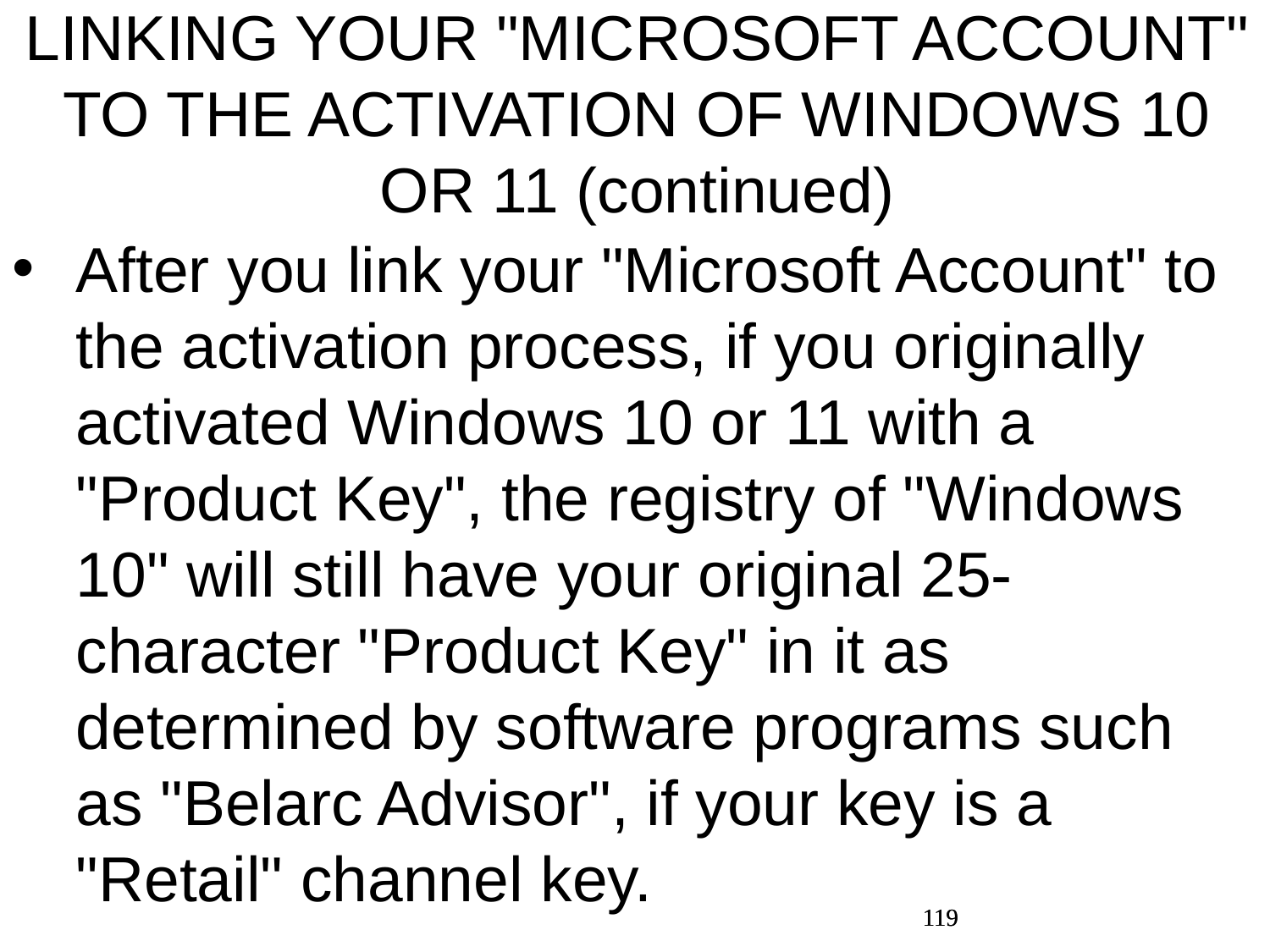

LINKING YOUR "MICROSOFT ACCOUNT" TO THE ACTIVATION OF WINDOWS 10 OR 11 (continued)
After you link your "Microsoft Account" to the activation process, if you originally activated Windows 10 or 11 with a "Product Key", the registry of "Windows 10" will still have your original 25-character "Product Key" in it as determined by software programs such as "Belarc Advisor", if your key is a "Retail" channel key.
119
119